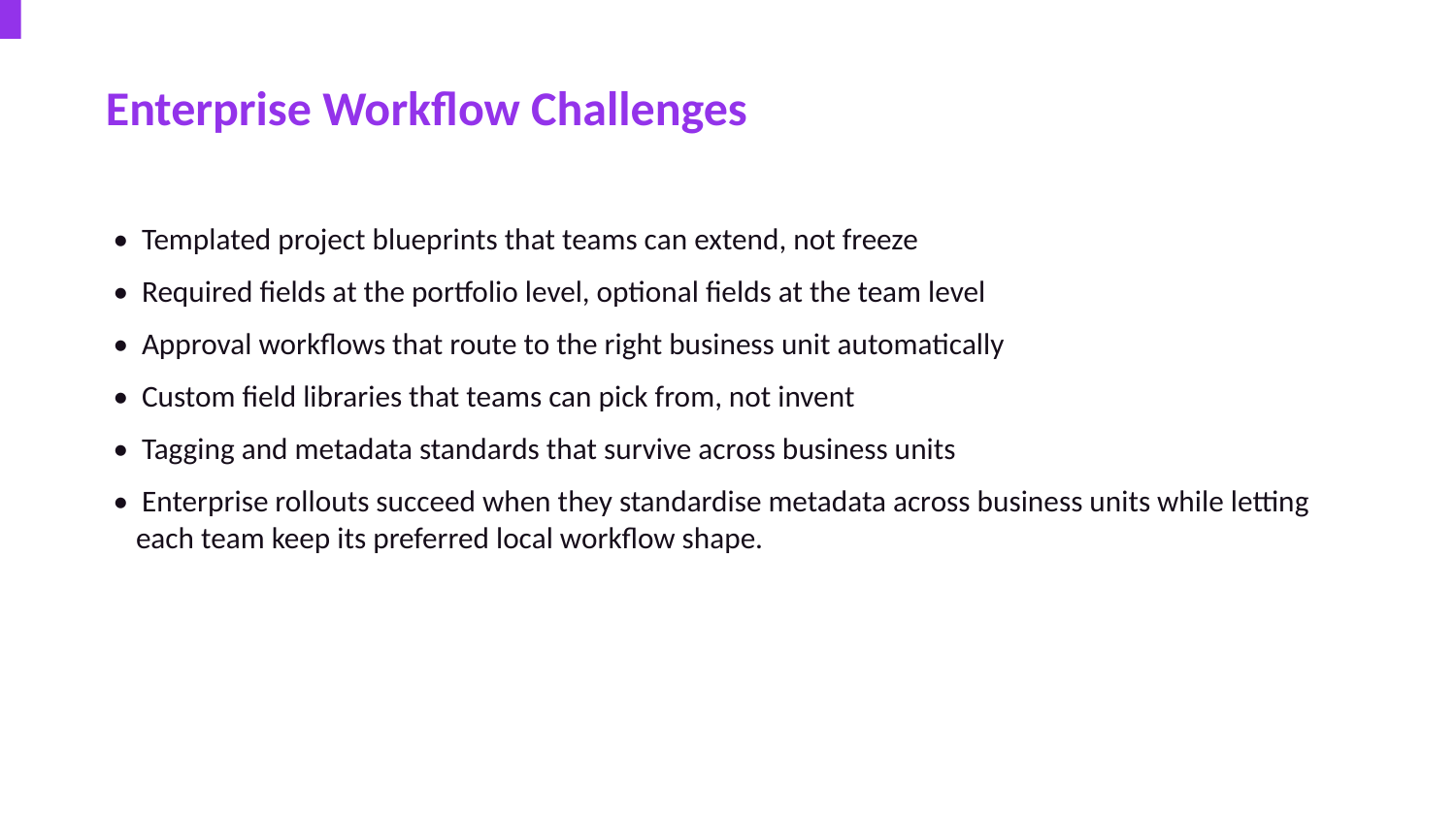

Enterprise Workflow Challenges
•  Templated project blueprints that teams can extend, not freeze
•  Required fields at the portfolio level, optional fields at the team level
•  Approval workflows that route to the right business unit automatically
•  Custom field libraries that teams can pick from, not invent
•  Tagging and metadata standards that survive across business units
•  Enterprise rollouts succeed when they standardise metadata across business units while letting each team keep its preferred local workflow shape.